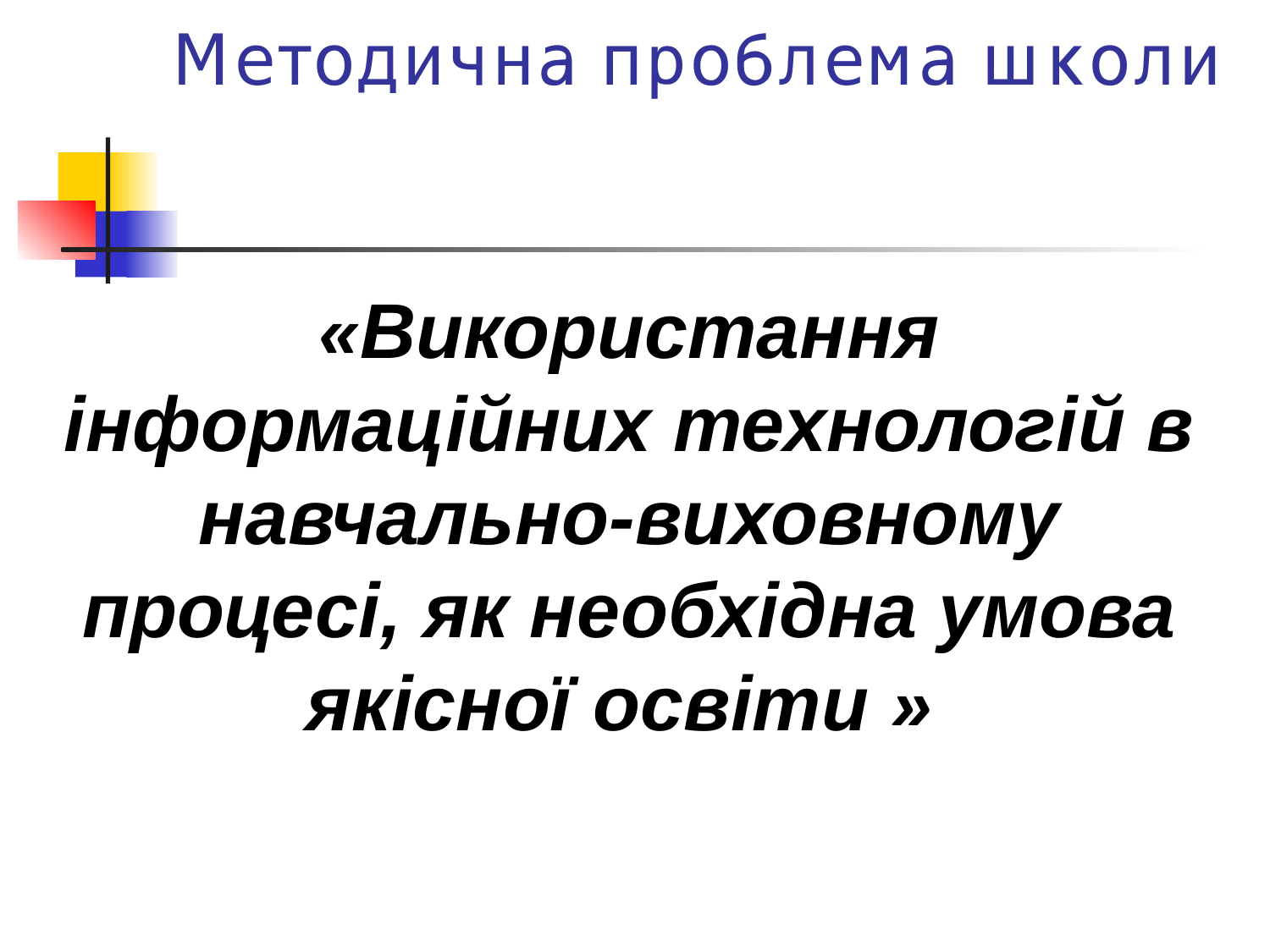

# Методична проблема школи
«Використання інформаційних технологій в навчально-виховному процесі, як необхідна умова якісної освіти »